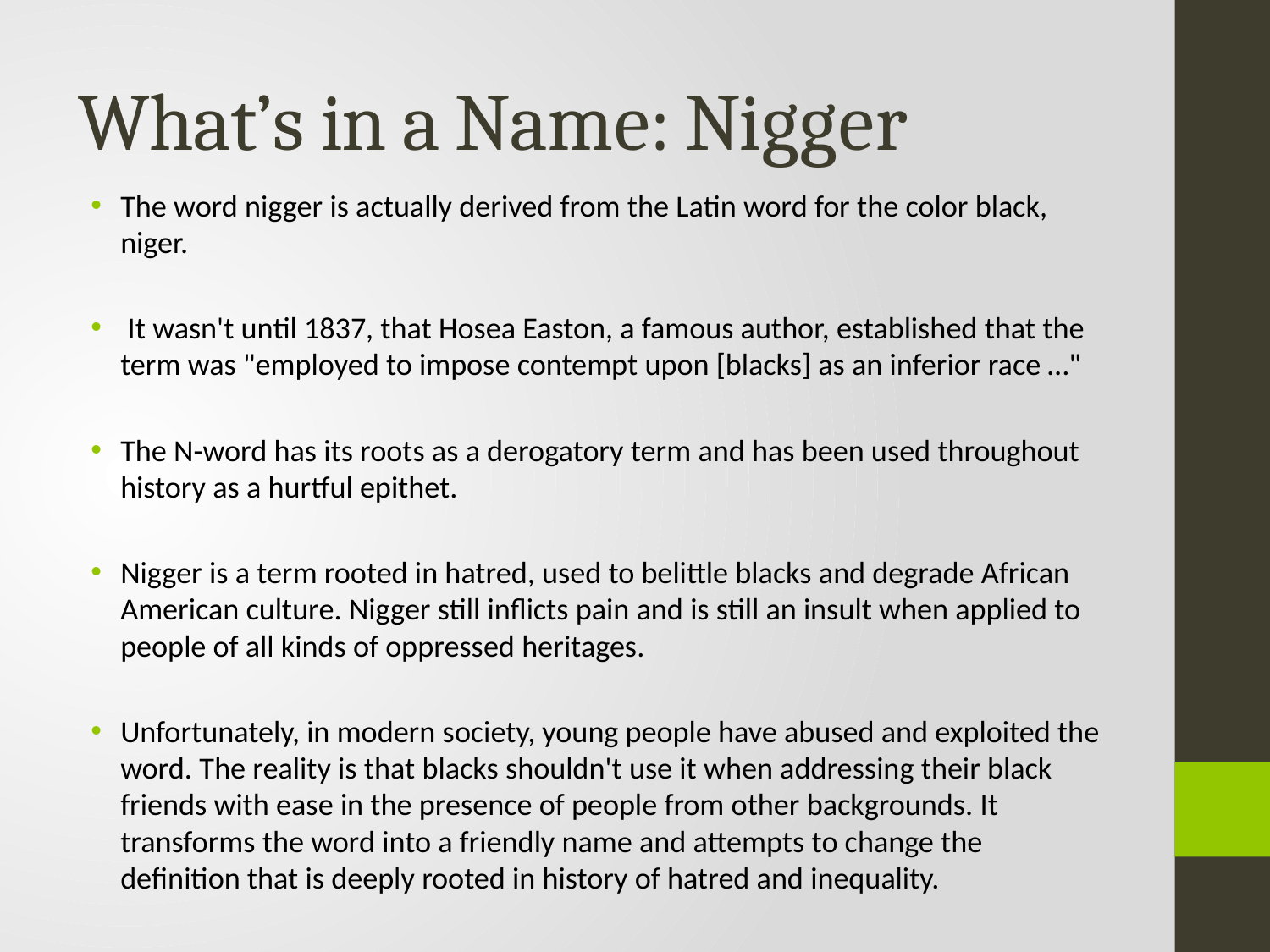

# What’s in a Name: Nigger
The word nigger is actually derived from the Latin word for the color black, niger.

 It wasn't until 1837, that Hosea Easton, a famous author, established that the term was "employed to impose contempt upon [blacks] as an inferior race …"

The N-word has its roots as a derogatory term and has been used throughout history as a hurtful epithet.

Nigger is a term rooted in hatred, used to belittle blacks and degrade African American culture. Nigger still inflicts pain and is still an insult when applied to people of all kinds of oppressed heritages.

Unfortunately, in modern society, young people have abused and exploited the word. The reality is that blacks shouldn't use it when addressing their black friends with ease in the presence of people from other backgrounds. It transforms the word into a friendly name and attempts to change the definition that is deeply rooted in history of hatred and inequality.